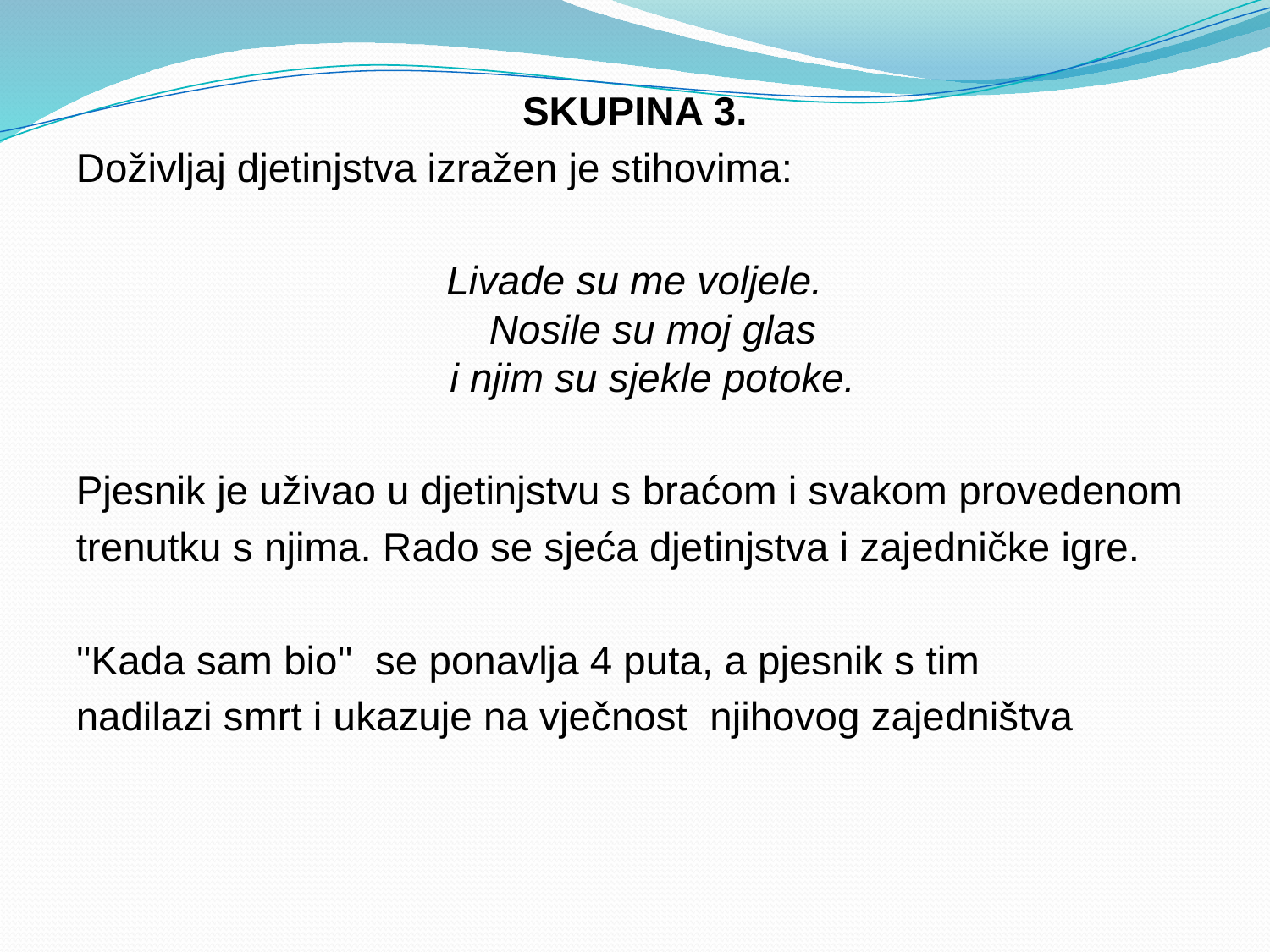

SKUPINA 3.
Doživljaj djetinjstva izražen je stihovima:

Livade su me voljele.
Nosile su moj glas
i njim su sjekle potoke.

Pjesnik je uživao u djetinjstvu s braćom i svakom provedenom
trenutku s njima. Rado se sjeća djetinjstva i zajedničke igre.

''Kada sam bio''  se ponavlja 4 puta, a pjesnik s tim
nadilazi smrt i ukazuje na vječnost  njihovog zajedništva